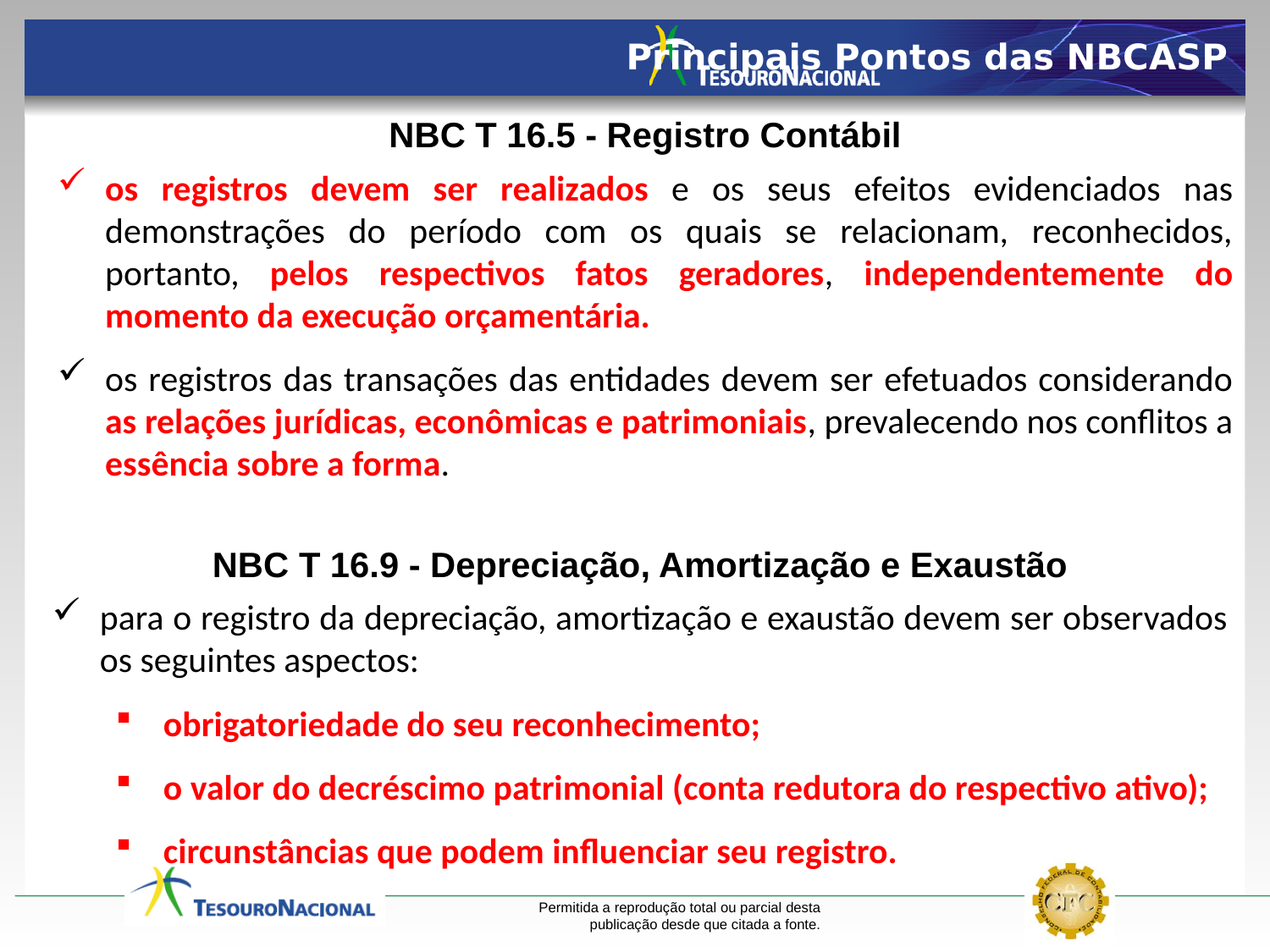

Principais Pontos das NBCASP
NBC T 16.5 - Registro Contábil
os registros devem ser realizados e os seus efeitos evidenciados nas demonstrações do período com os quais se relacionam, reconhecidos, portanto, pelos respectivos fatos geradores, independentemente do momento da execução orçamentária.
os registros das transações das entidades devem ser efetuados considerando as relações jurídicas, econômicas e patrimoniais, prevalecendo nos conflitos a essência sobre a forma.
NBC T 16.9 - Depreciação, Amortização e Exaustão
para o registro da depreciação, amortização e exaustão devem ser observados os seguintes aspectos:
obrigatoriedade do seu reconhecimento;
o valor do decréscimo patrimonial (conta redutora do respectivo ativo);
circunstâncias que podem influenciar seu registro.